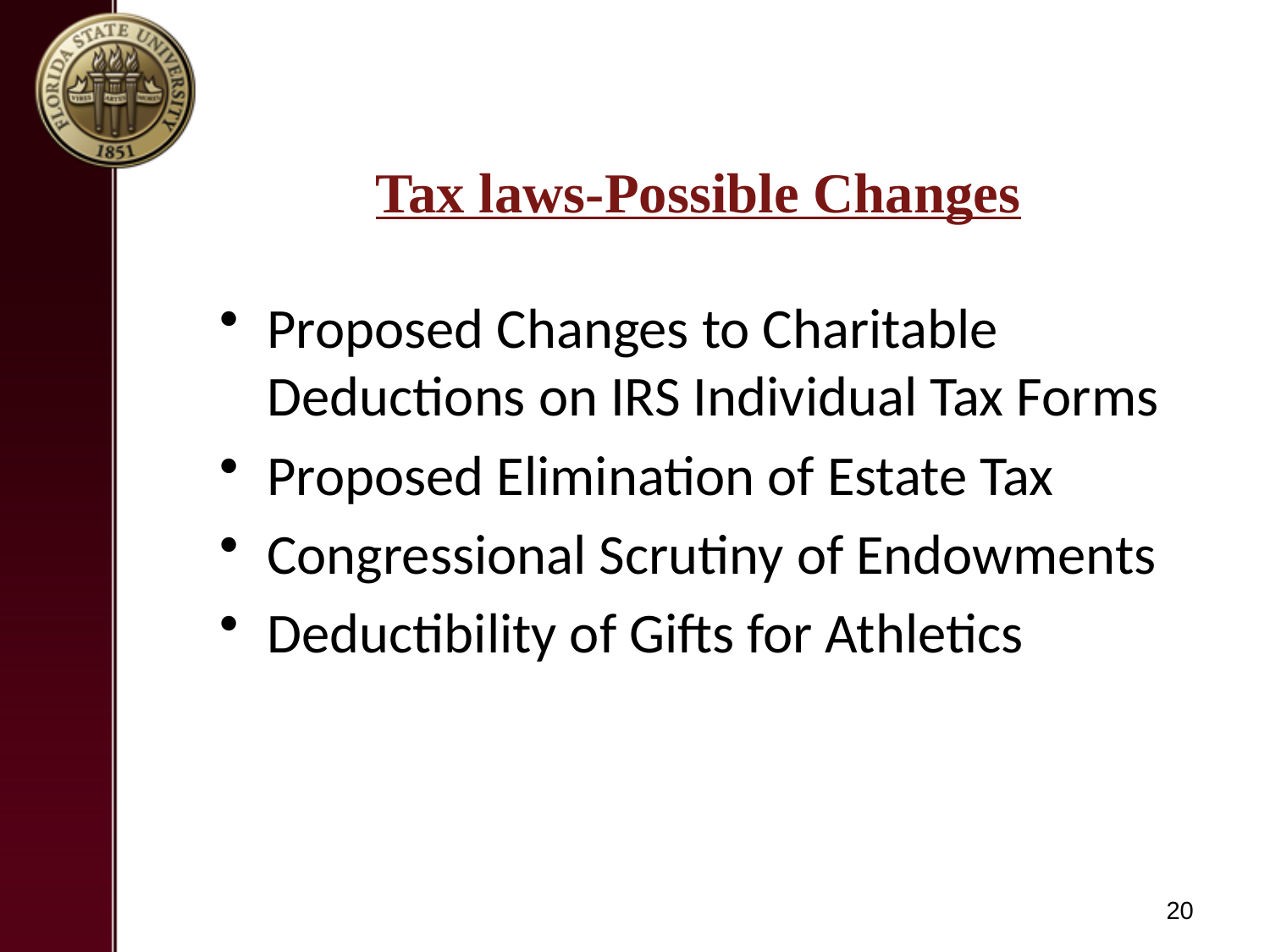

# Tax laws-Possible Changes
Proposed Changes to Charitable Deductions on IRS Individual Tax Forms
Proposed Elimination of Estate Tax
Congressional Scrutiny of Endowments
Deductibility of Gifts for Athletics

20